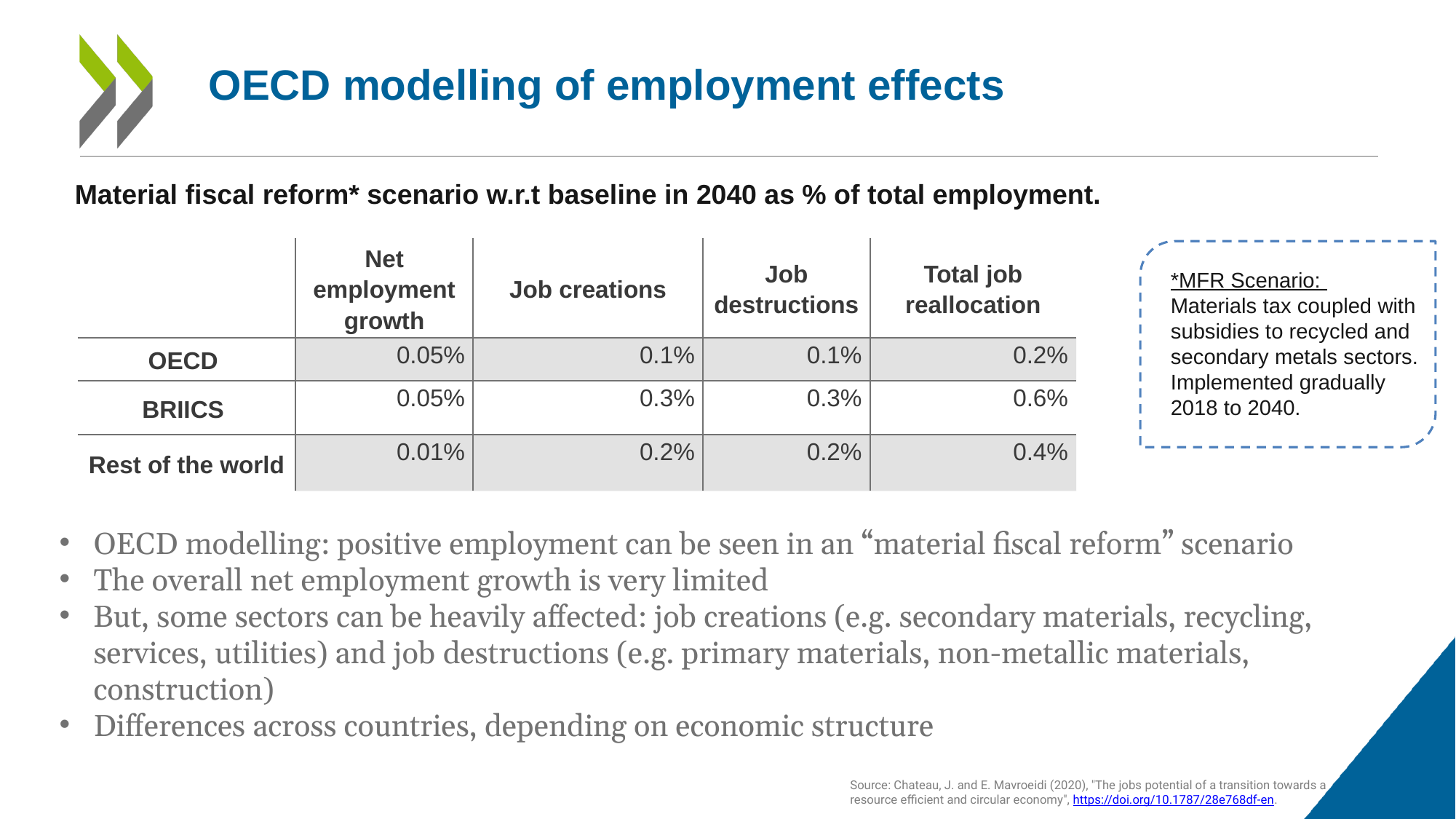

# OECD modelling of employment effects
Material fiscal reform* scenario w.r.t baseline in 2040 as % of total employment.

|  | Net employment growth | Job creations | Job destructions | Total job reallocation |
| --- | --- | --- | --- | --- |
| OECD | 0.05% | 0.1% | 0.1% | 0.2% |
| BRIICS | 0.05% | 0.3% | 0.3% | 0.6% |
| Rest of the world | 0.01% | 0.2% | 0.2% | 0.4% |

*MFR Scenario:
Materials tax coupled with subsidies to recycled and secondary metals sectors.
Implemented gradually 2018 to 2040.

OECD modelling: positive employment can be seen in an “material fiscal reform” scenario
The overall net employment growth is very limited
But, some sectors can be heavily affected: job creations (e.g. secondary materials, recycling, services, utilities) and job destructions (e.g. primary materials, non-metallic materials, construction)
Differences across countries, depending on economic structure
6
Source: Chateau, J. and E. Mavroeidi (2020), "The jobs potential of a transition towards a resource efficient and circular economy", https://doi.org/10.1787/28e768df-en.